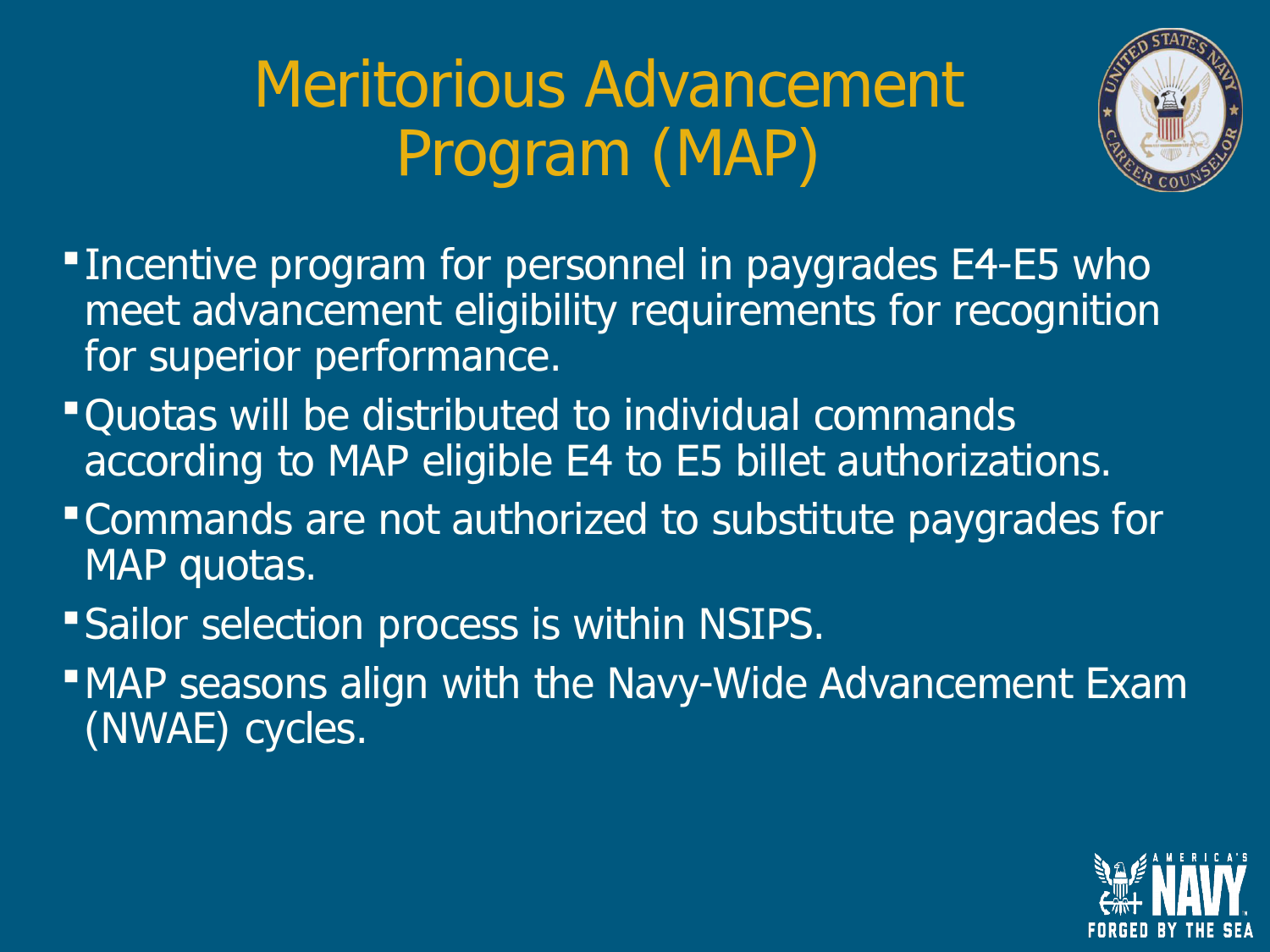

# Meritorious Advancement Program (MAP)
Incentive program for personnel in paygrades E4-E5 who meet advancement eligibility requirements for recognition for superior performance.
Quotas will be distributed to individual commands according to MAP eligible E4 to E5 billet authorizations.
Commands are not authorized to substitute paygrades for MAP quotas.
Sailor selection process is within NSIPS.
MAP seasons align with the Navy-Wide Advancement Exam (NWAE) cycles.